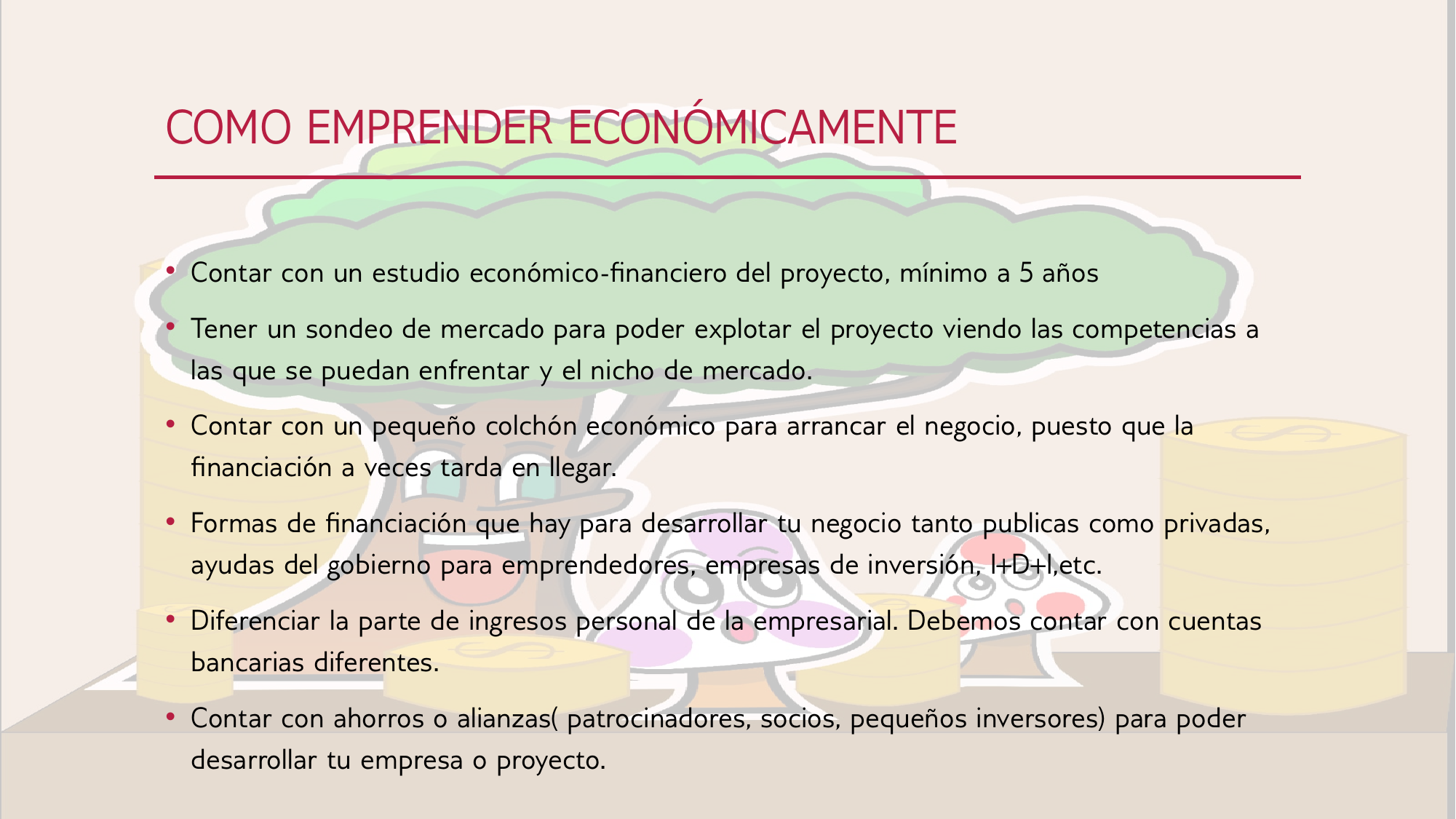

# Como emprender económicamente
Contar con un estudio económico-financiero del proyecto, mínimo a 5 años
Tener un sondeo de mercado para poder explotar el proyecto viendo las competencias a las que se puedan enfrentar y el nicho de mercado.
Contar con un pequeño colchón económico para arrancar el negocio, puesto que la financiación a veces tarda en llegar.
Formas de financiación que hay para desarrollar tu negocio tanto publicas como privadas, ayudas del gobierno para emprendedores, empresas de inversión, I+D+I,etc.
Diferenciar la parte de ingresos personal de la empresarial. Debemos contar con cuentas bancarias diferentes.
Contar con ahorros o alianzas( patrocinadores, socios, pequeños inversores) para poder desarrollar tu empresa o proyecto.